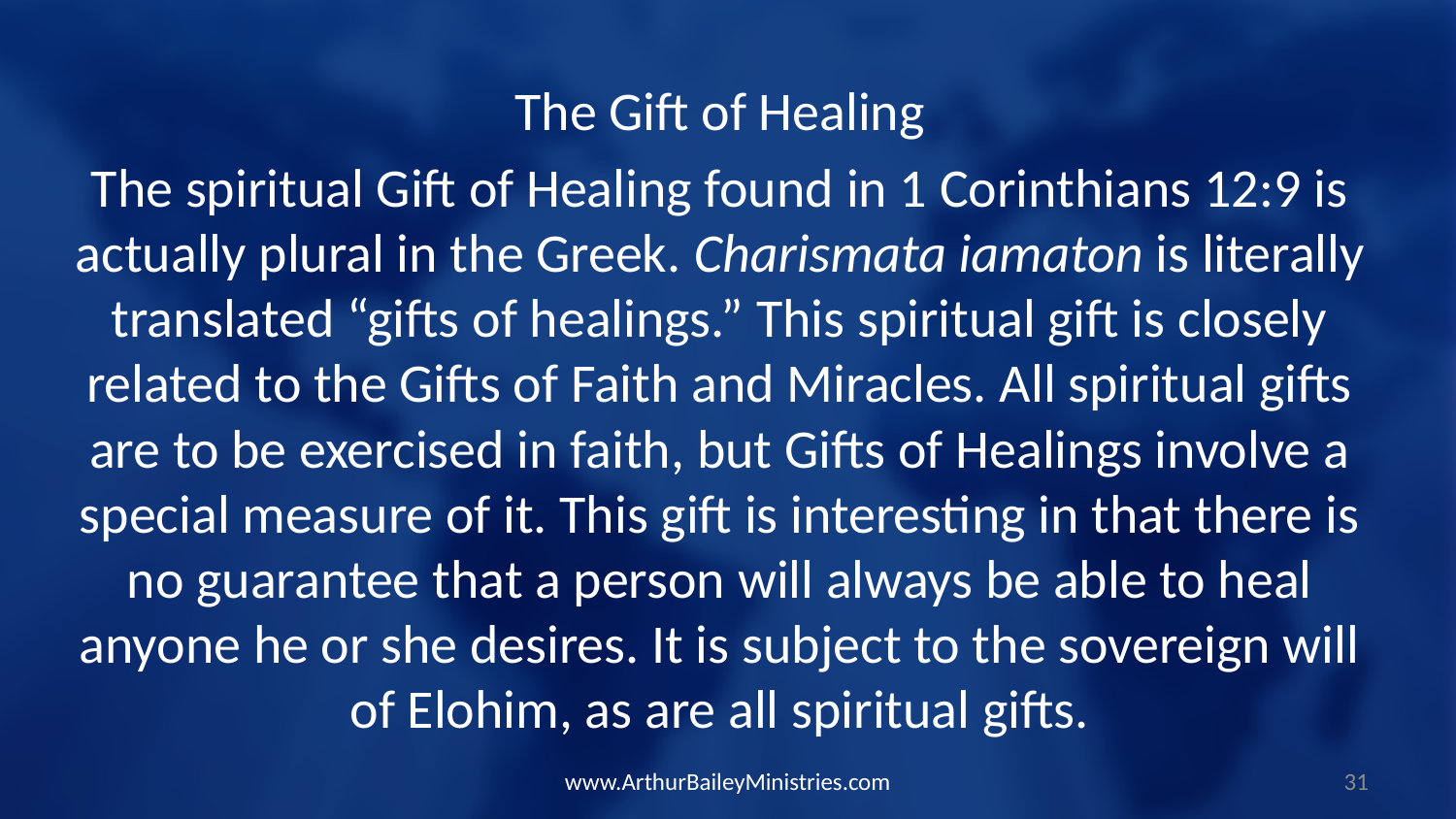

The Gift of Healing
The spiritual Gift of Healing found in 1 Corinthians 12:9 is actually plural in the Greek. Charismata iamaton is literally translated “gifts of healings.” This spiritual gift is closely related to the Gifts of Faith and Miracles. All spiritual gifts are to be exercised in faith, but Gifts of Healings involve a special measure of it. This gift is interesting in that there is no guarantee that a person will always be able to heal anyone he or she desires. It is subject to the sovereign will of Elohim, as are all spiritual gifts.
www.ArthurBaileyMinistries.com
31